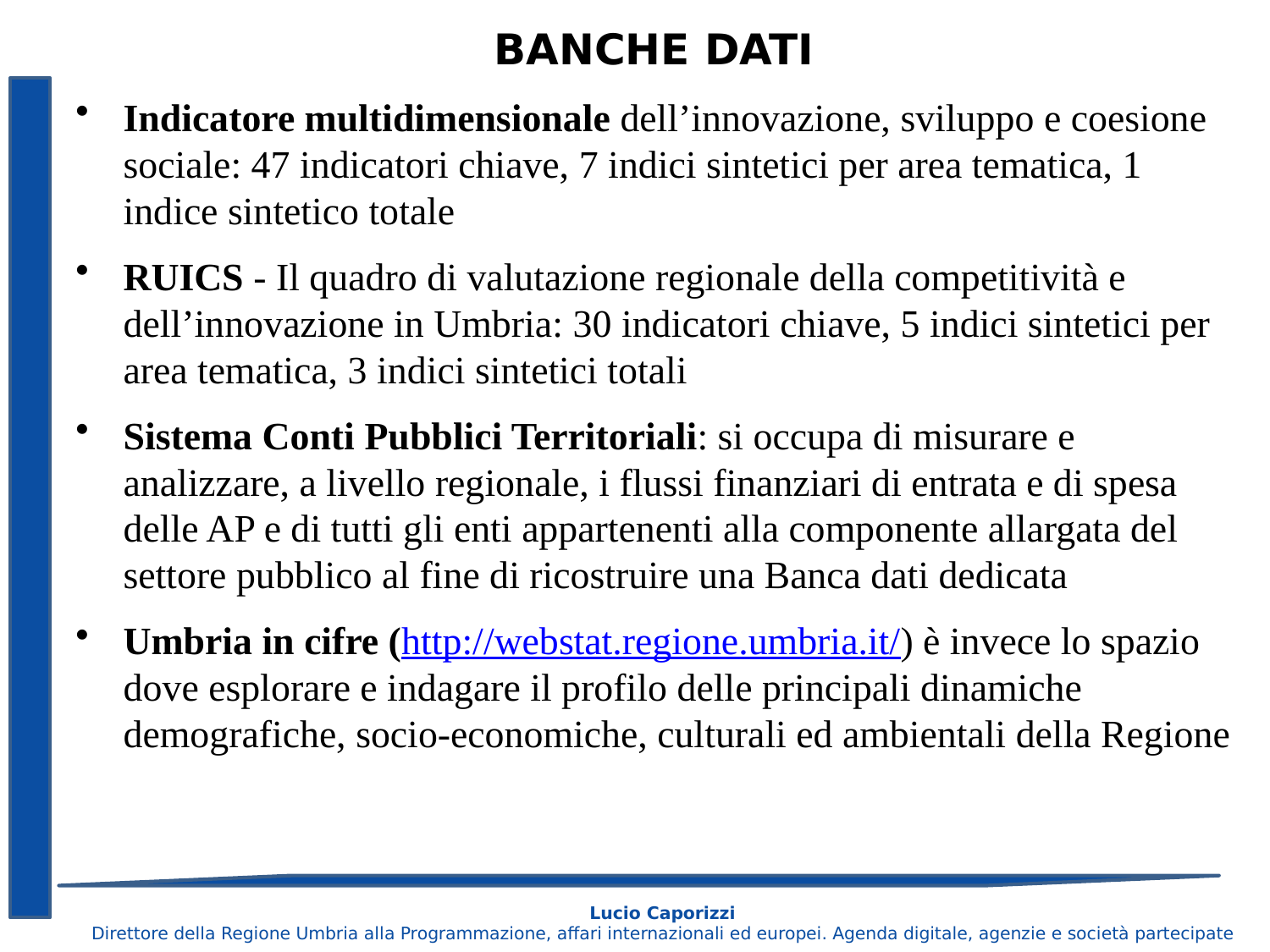

BANCHE DATI
Indicatore multidimensionale dell’innovazione, sviluppo e coesione sociale: 47 indicatori chiave, 7 indici sintetici per area tematica, 1 indice sintetico totale
RUICS - Il quadro di valutazione regionale della competitività e dell’innovazione in Umbria: 30 indicatori chiave, 5 indici sintetici per area tematica, 3 indici sintetici totali
Sistema Conti Pubblici Territoriali: si occupa di misurare e analizzare, a livello regionale, i flussi finanziari di entrata e di spesa delle AP e di tutti gli enti appartenenti alla componente allargata del settore pubblico al fine di ricostruire una Banca dati dedicata
Umbria in cifre (http://webstat.regione.umbria.it/) è invece lo spazio dove esplorare e indagare il profilo delle principali dinamiche demografiche, socio-economiche, culturali ed ambientali della Regione

Lucio Caporizzi
Direttore della Regione Umbria alla Programmazione, affari internazionali ed europei. Agenda digitale, agenzie e società partecipate